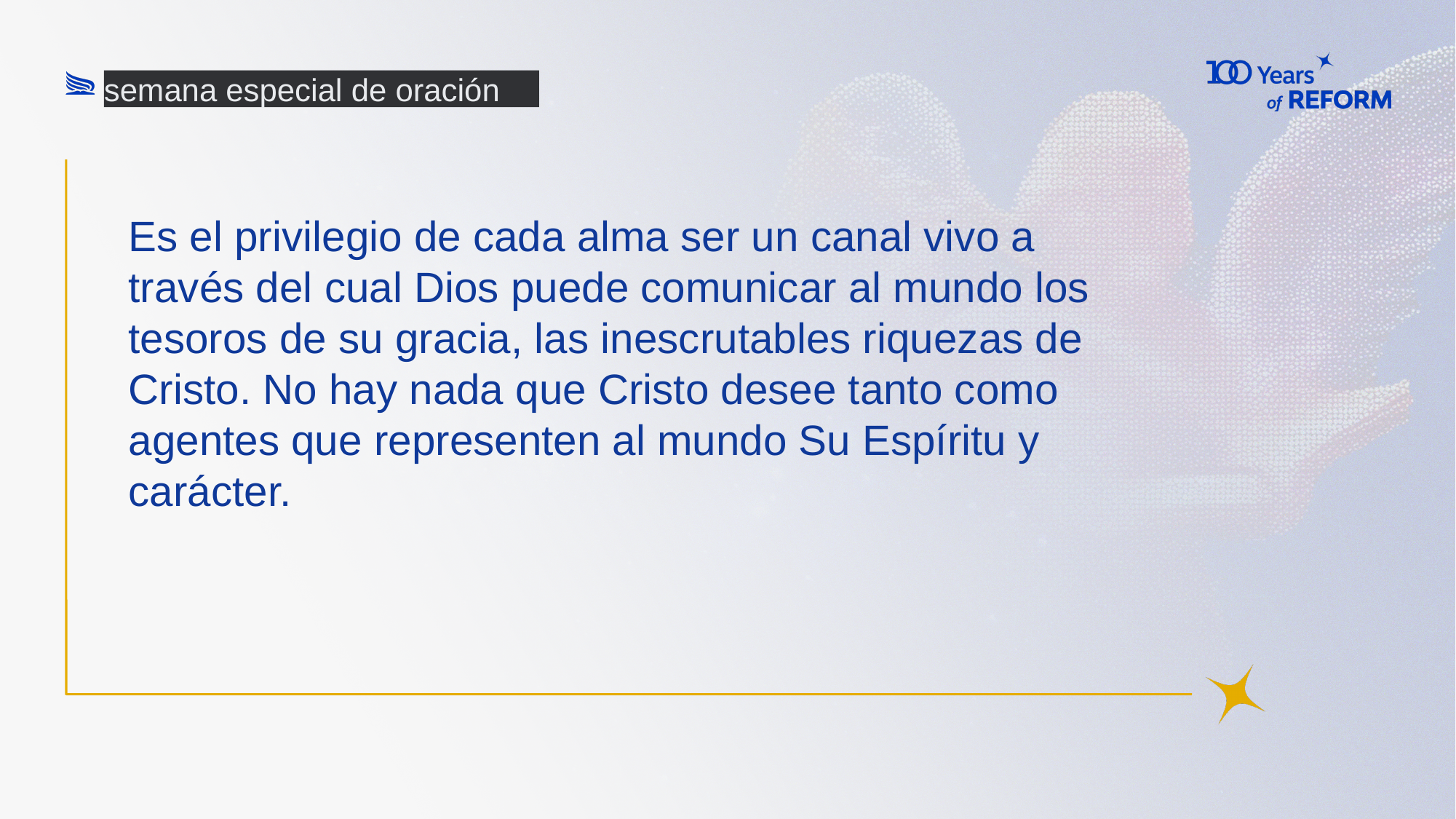

semana especial de oración
# Es el privilegio de cada alma ser un canal vivo a través del cual Dios puede comunicar al mundo los tesoros de su gracia, las inescrutables riquezas de Cristo. No hay nada que Cristo desee tanto como agentes que representen al mundo Su Espíritu y carácter.